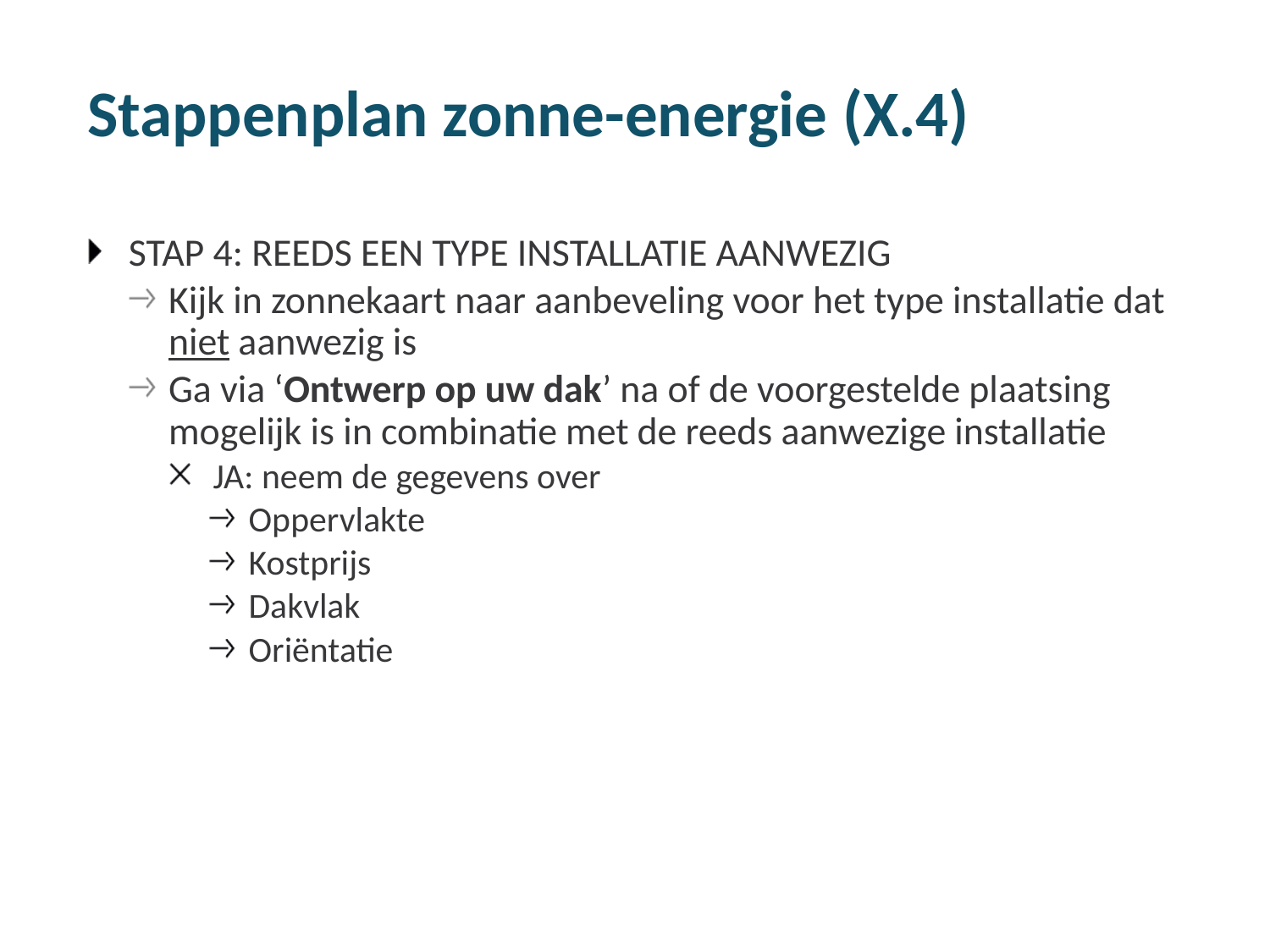

# Stappenplan zonne-energie (X.4)
STAP 4: REEDS EEN TYPE INSTALLATIE AANWEZIG
Kijk in zonnekaart naar aanbeveling voor het type installatie dat niet aanwezig is
Ga via ‘Ontwerp op uw dak’ na of de voorgestelde plaatsing mogelijk is in combinatie met de reeds aanwezige installatie
JA: neem de gegevens over
Oppervlakte
Kostprijs
Dakvlak
Oriëntatie